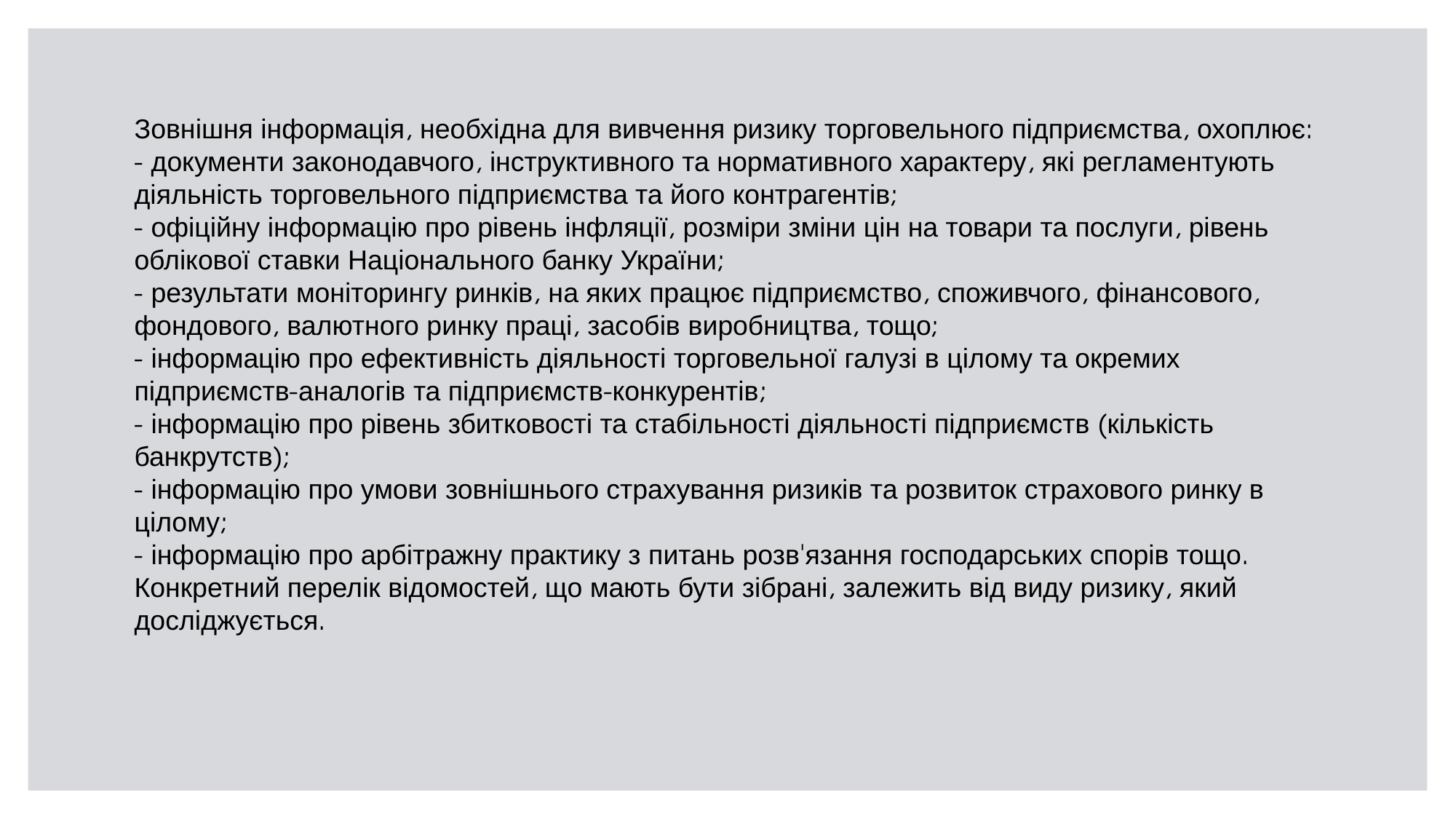

Зовнішня інформація, необхідна для вивчення ризику торговельного підприємства, охоплює:
- документи законодавчого, інструктивного та нормативного характеру, які регламентують діяльність торговельного підприємства та його контрагентів;
- офіційну інформацію про рівень інфляції, розміри зміни цін на товари та послуги, рівень облікової ставки Національного банку України;
- результати моніторингу ринків, на яких працює підприємство, споживчого, фінансового, фондового, валютного ринку праці, засобів виробництва, тощо;
- інформацію про ефективність діяльності торговельної галузі в цілому та окремих підприємств-аналогів та підприємств-конкурентів;
- інформацію про рівень збитковості та стабільності діяльності підприємств (кількість банкрутств);
- інформацію про умови зовнішнього страхування ризиків та розвиток страхового ринку в цілому;
- інформацію про арбітражну практику з питань розв'язання господарських спорів тощо.
Конкретний перелік відомостей, що мають бути зібрані, залежить від виду ризику, який досліджується.